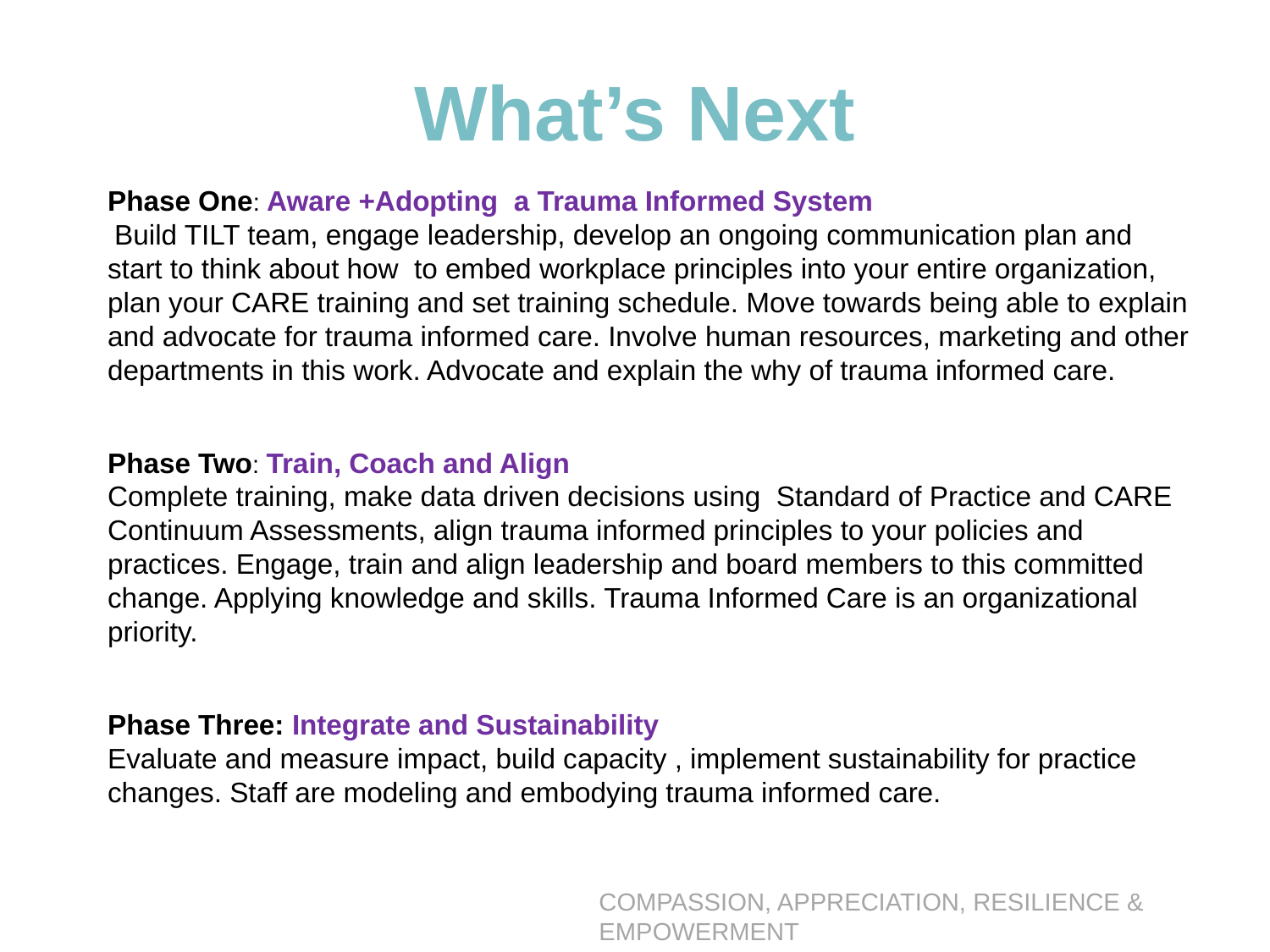

# What’s Next
Phase One: Aware +Adopting  a Trauma Informed System
 Build TILT team, engage leadership, develop an ongoing communication plan and start to think about how  to embed workplace principles into your entire organization, plan your CARE training and set training schedule. Move towards being able to explain and advocate for trauma informed care. Involve human resources, marketing and other departments in this work. Advocate and explain the why of trauma informed care.

Phase Two: Train, Coach and Align
Complete training, make data driven decisions using  Standard of Practice and CARE Continuum Assessments, align trauma informed principles to your policies and practices. Engage, train and align leadership and board members to this committed change. Applying knowledge and skills. Trauma Informed Care is an organizational priority.

Phase Three: Integrate and Sustainability
Evaluate and measure impact, build capacity , implement sustainability for practice changes. Staff are modeling and embodying trauma informed care.

COMPASSION, APPRECIATION, RESILIENCE & EMPOWERMENT